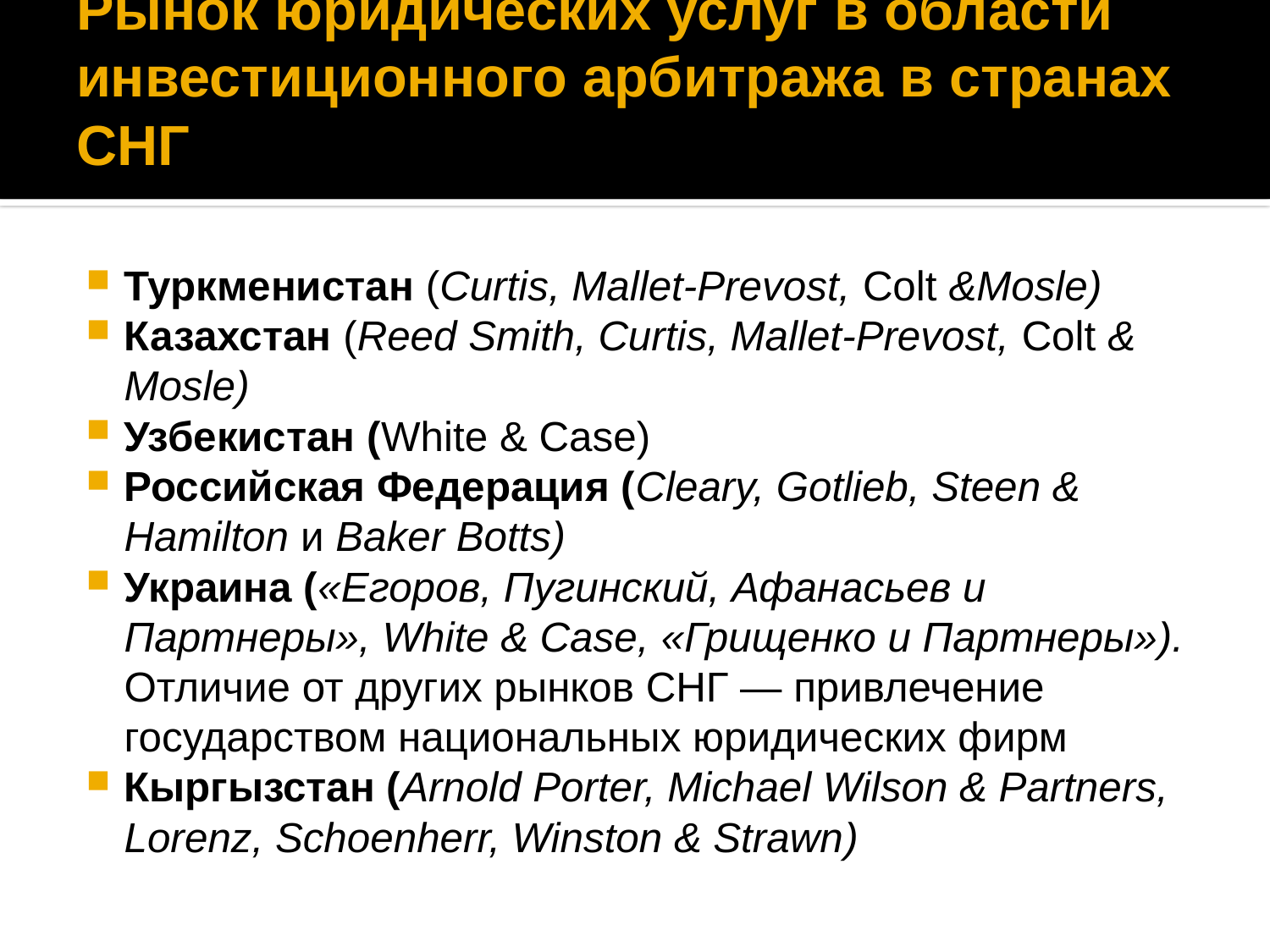

# Рынок юридических услуг в области инвестиционного арбитража в странах СНГ
Туркменистан (Curtis, Mallet-Prevost, Colt &Mosle)
Казахстан (Reed Smith, Curtis, Mallet-Prevost, Colt & Mosle)
Узбекистан (White & Case)
Российская Федерация (Cleary, Gotlieb, Steen & Hamilton и Baker Botts)
Украина («Егоров, Пугинский, Афанасьев и Партнеры», White & Case, «Грищенко и Партнеры»). Отличие от других рынков СНГ — привлечение государством национальных юридических фирм
Кыргызстан (Arnold Porter, Michael Wilson & Partners, Lorenz, Schoenherr, Winston & Strawn)